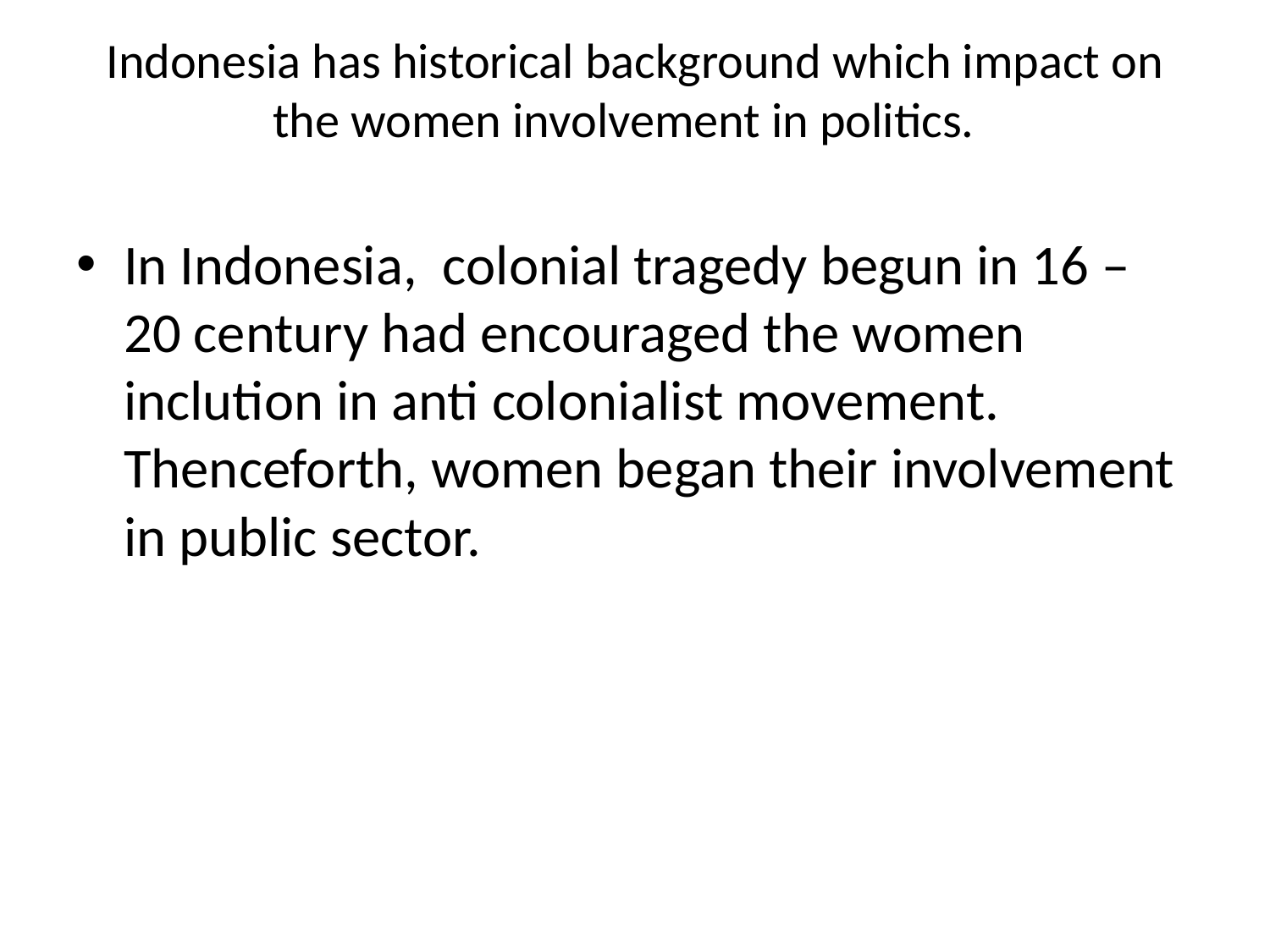

# Indonesia has historical background which impact on the women involvement in politics.
In Indonesia,  colonial tragedy begun in 16 – 20 century had encouraged the women inclution in anti colonialist movement.  Thenceforth, women began their involvement in public sector.